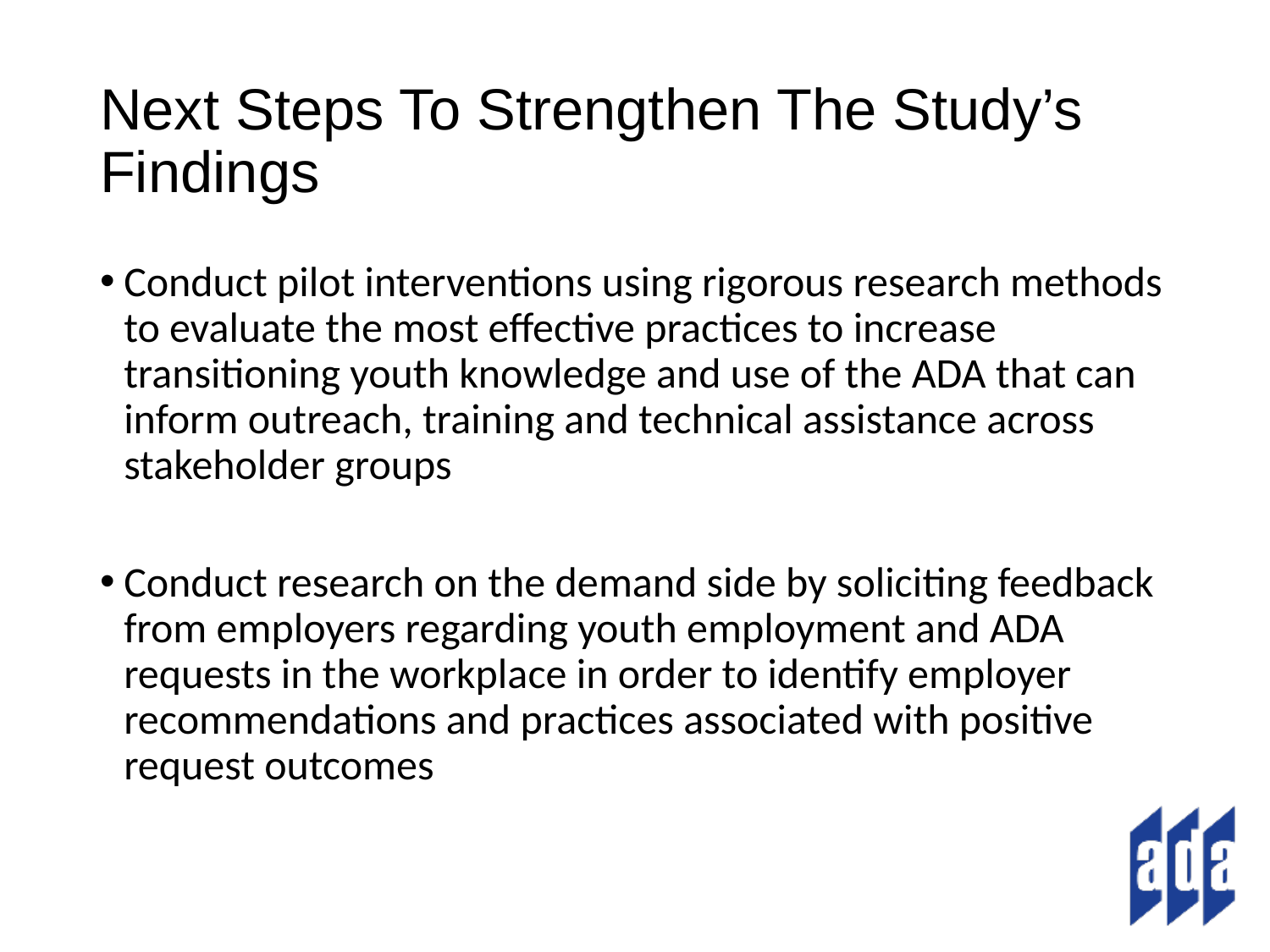

# Next Steps To Strengthen The Study’s Findings
Conduct pilot interventions using rigorous research methods to evaluate the most effective practices to increase transitioning youth knowledge and use of the ADA that can inform outreach, training and technical assistance across stakeholder groups

Conduct research on the demand side by soliciting feedback from employers regarding youth employment and ADA requests in the workplace in order to identify employer recommendations and practices associated with positive request outcomes